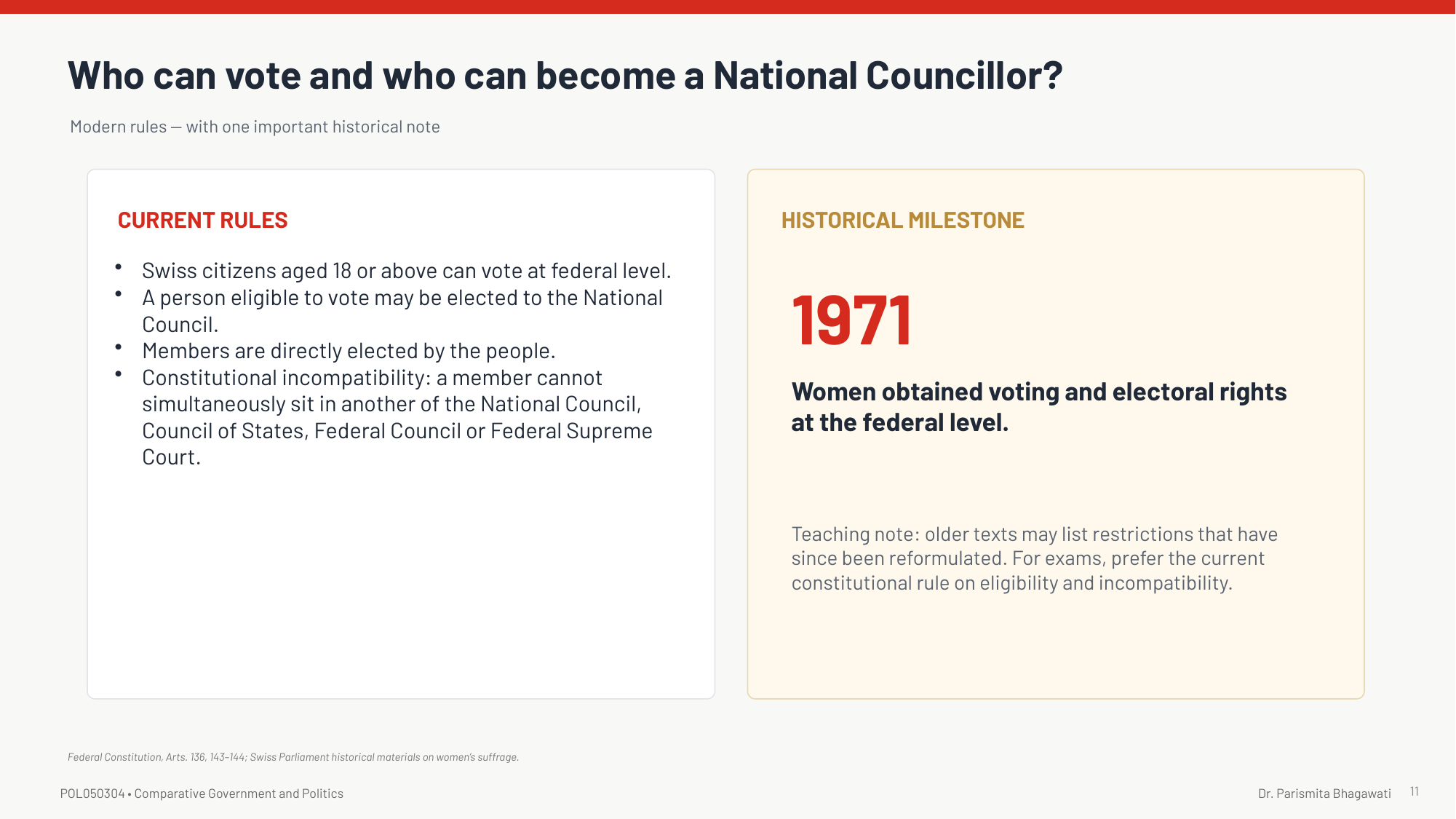

Who can vote and who can become a National Councillor?
Modern rules — with one important historical note

CURRENT RULES
HISTORICAL MILESTONE
Swiss citizens aged 18 or above can vote at federal level.
A person eligible to vote may be elected to the National Council.
Members are directly elected by the people.
Constitutional incompatibility: a member cannot simultaneously sit in another of the National Council, Council of States, Federal Council or Federal Supreme Court.
1971
Women obtained voting and electoral rights at the federal level.
Teaching note: older texts may list restrictions that have since been reformulated. For exams, prefer the current constitutional rule on eligibility and incompatibility.
Federal Constitution, Arts. 136, 143–144; Swiss Parliament historical materials on women’s suffrage.
11